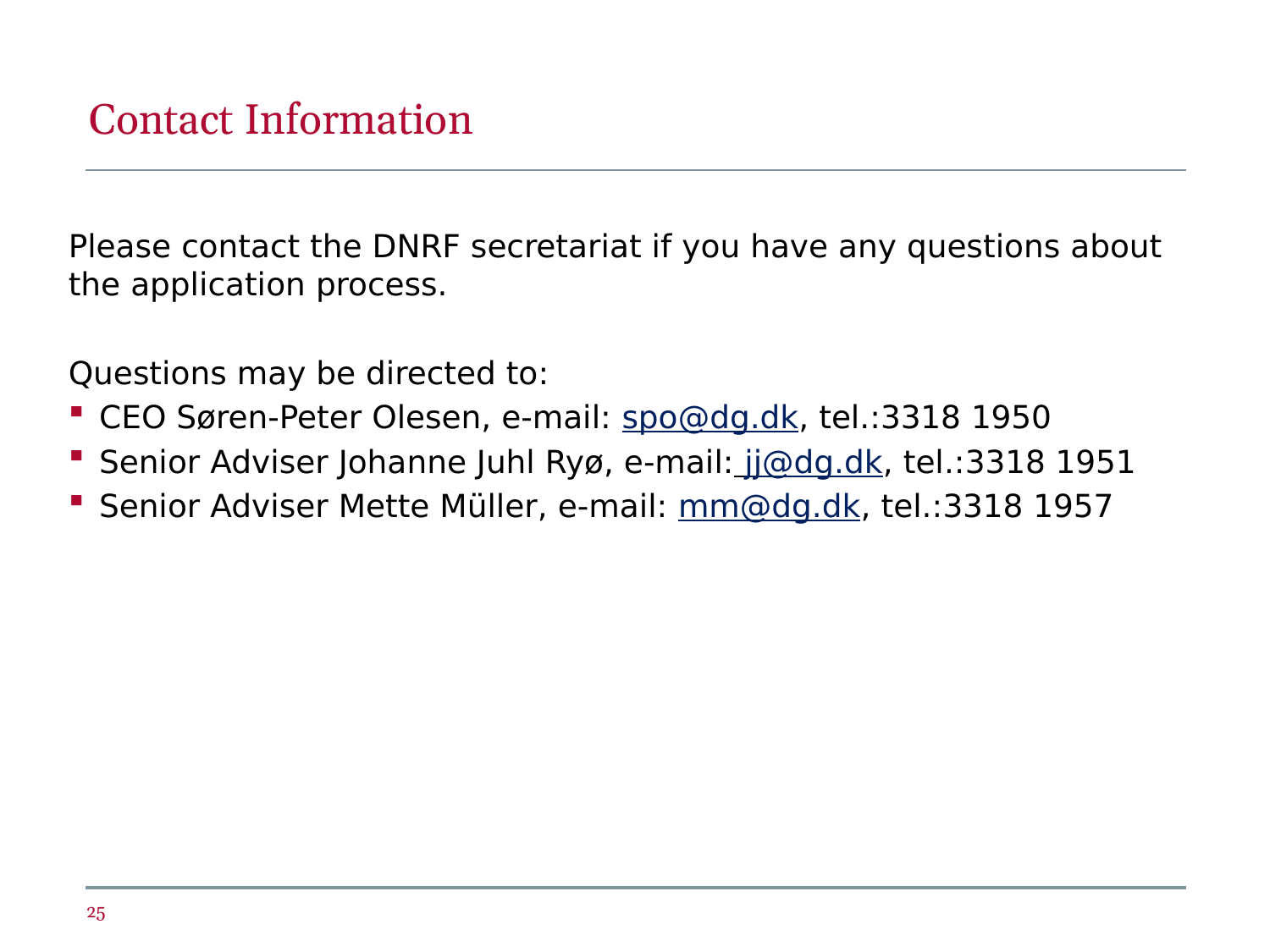

# Contact Information
Please contact the DNRF secretariat if you have any questions about the application process.

Questions may be directed to:
CEO Søren-Peter Olesen, e-mail: spo@dg.dk, tel.:3318 1950
Senior Adviser Johanne Juhl Ryø, e-mail: jj@dg.dk, tel.:3318 1951
Senior Adviser Mette Müller, e-mail: mm@dg.dk, tel.:3318 1957

25